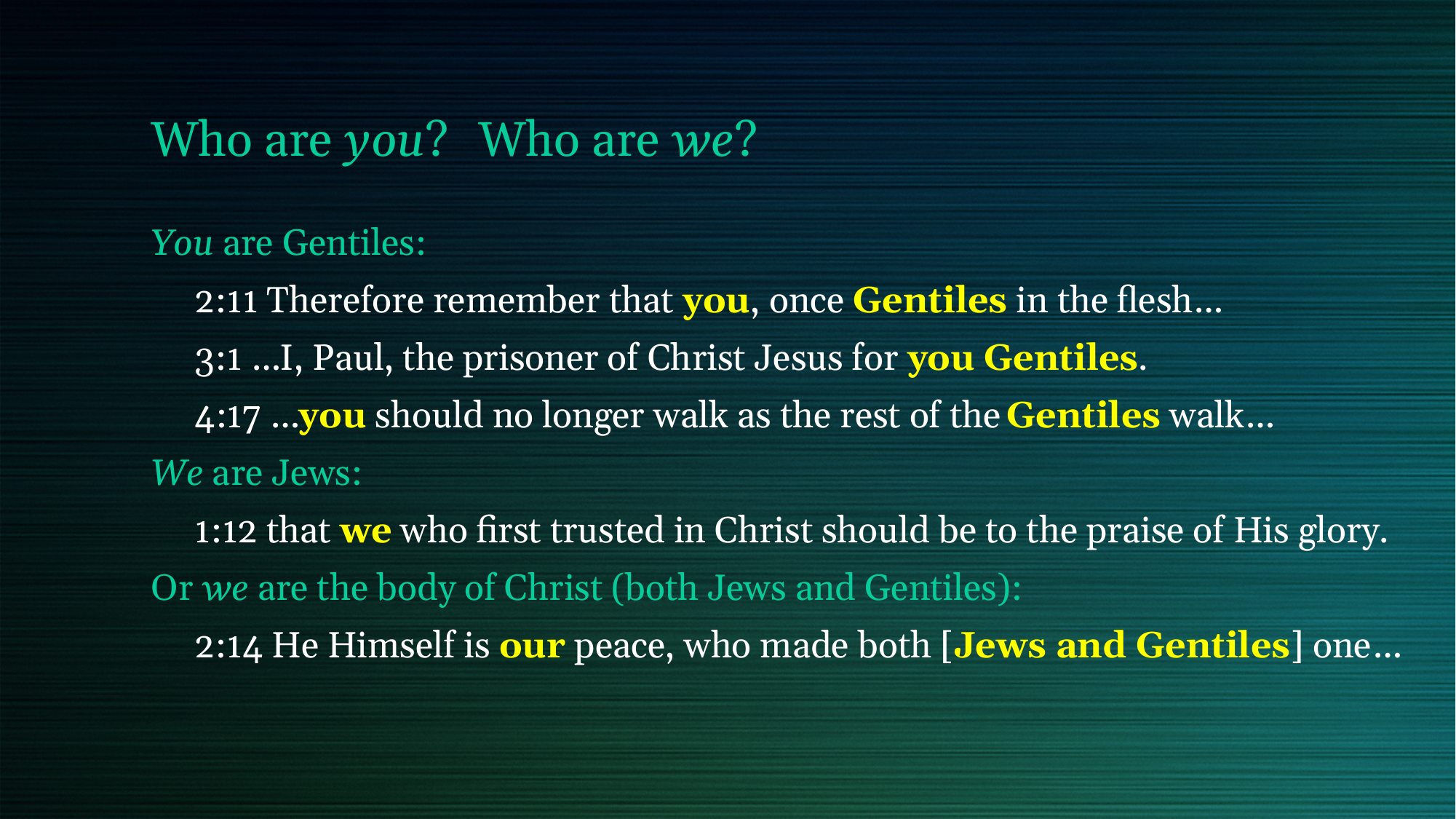

Who are you?	Who are we?
You are Gentiles:
     2:11 Therefore remember that you, once Gentiles in the flesh…
     3:1 …I, Paul, the prisoner of Christ Jesus for you Gentiles.
     4:17 …you should no longer walk as the rest of the Gentiles walk…
We are Jews:
     1:12 that we who first trusted in Christ should be to the praise of His glory.
Or we are the body of Christ (both Jews and Gentiles):
     2:14 He Himself is our peace, who made both [Jews and Gentiles] one…